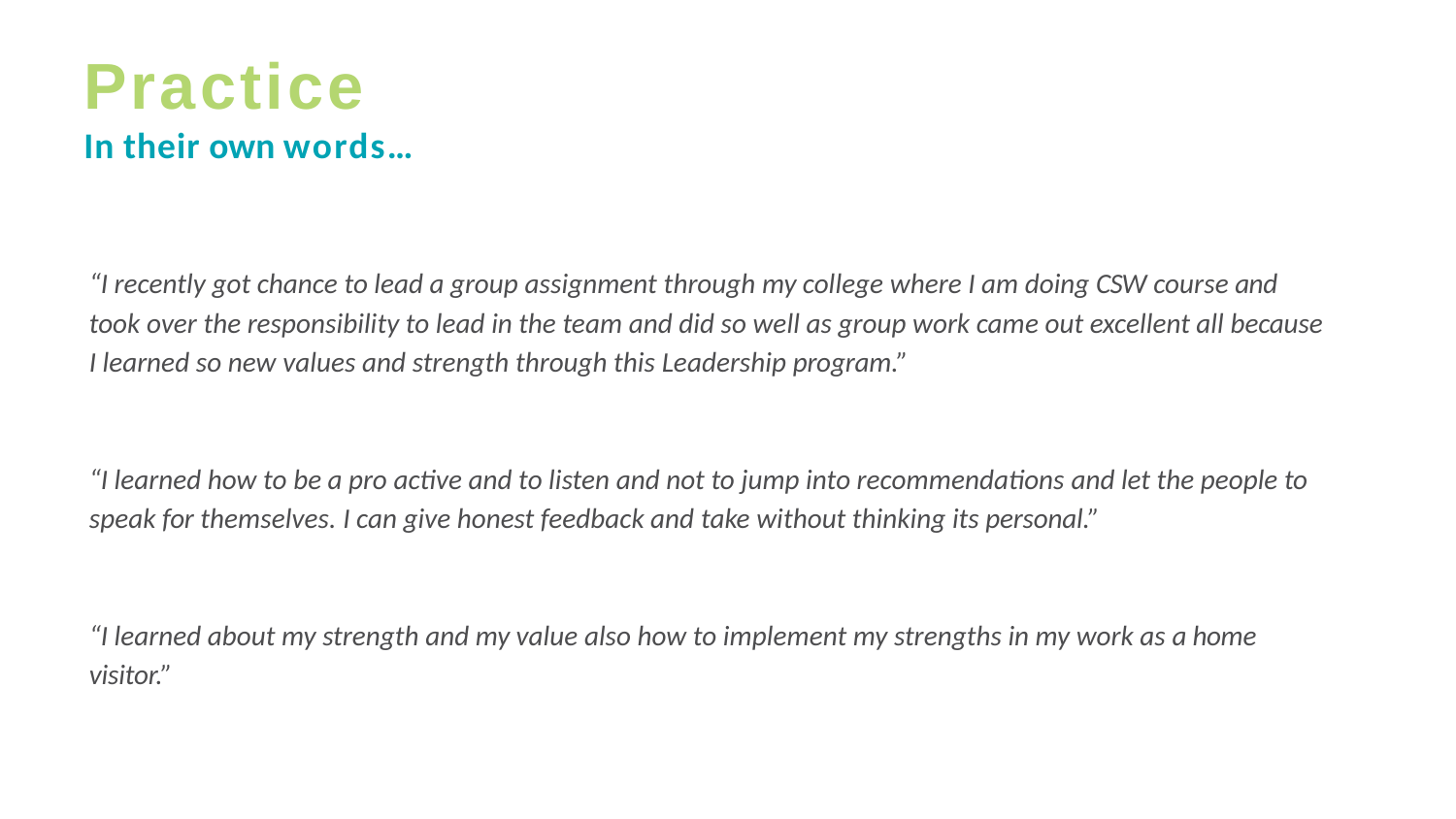

# Practice
In their own words…
“I recently got chance to lead a group assignment through my college where I am doing CSW course and took over the responsibility to lead in the team and did so well as group work came out excellent all because I learned so new values and strength through this Leadership program.”

“I learned how to be a pro active and to listen and not to jump into recommendations and let the people to speak for themselves. I can give honest feedback and take without thinking its personal.”

“I learned about my strength and my value also how to implement my strengths in my work as a home visitor.”